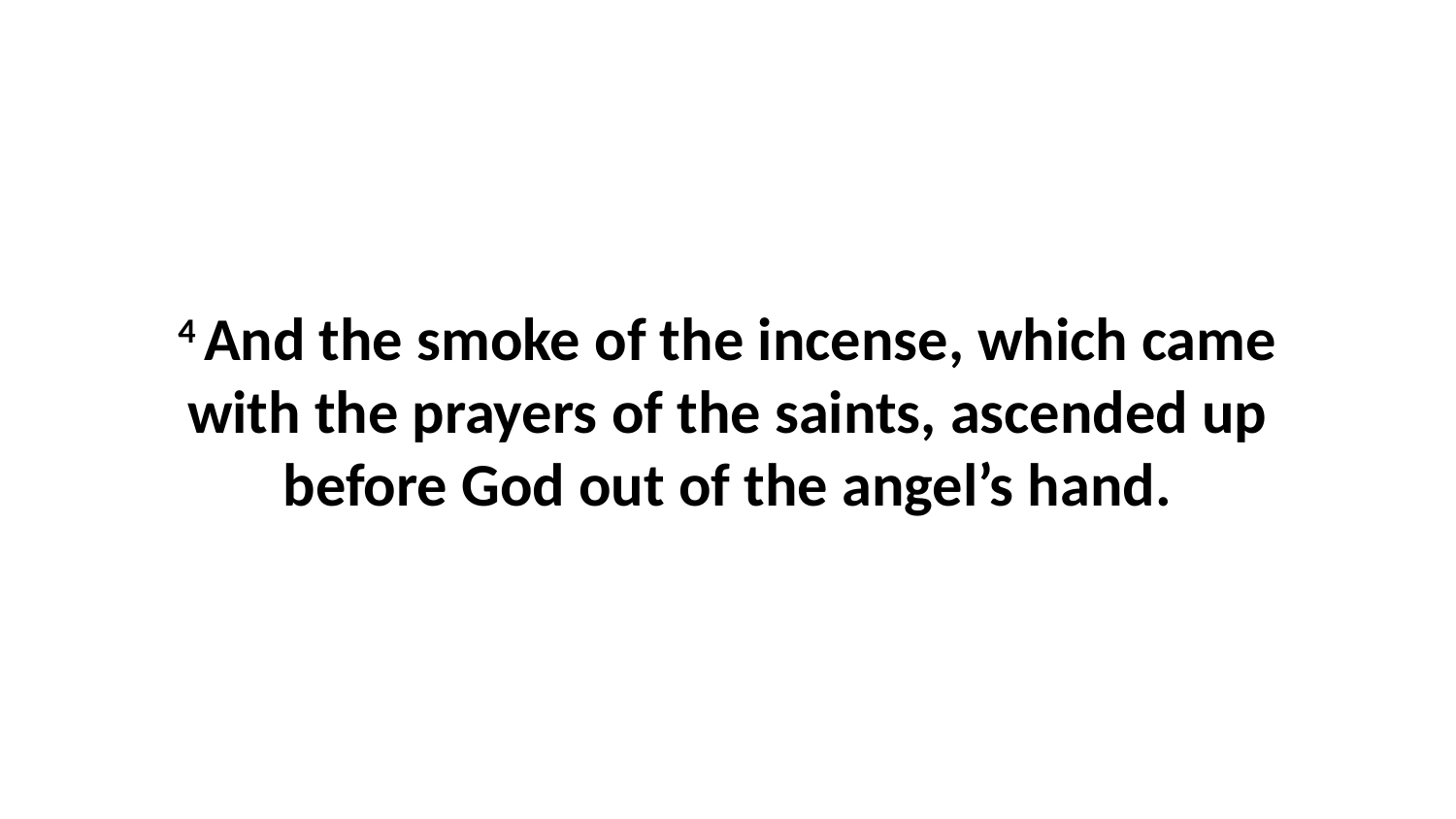

4 And the smoke of the incense, which came with the prayers of the saints, ascended up before God out of the angel’s hand.